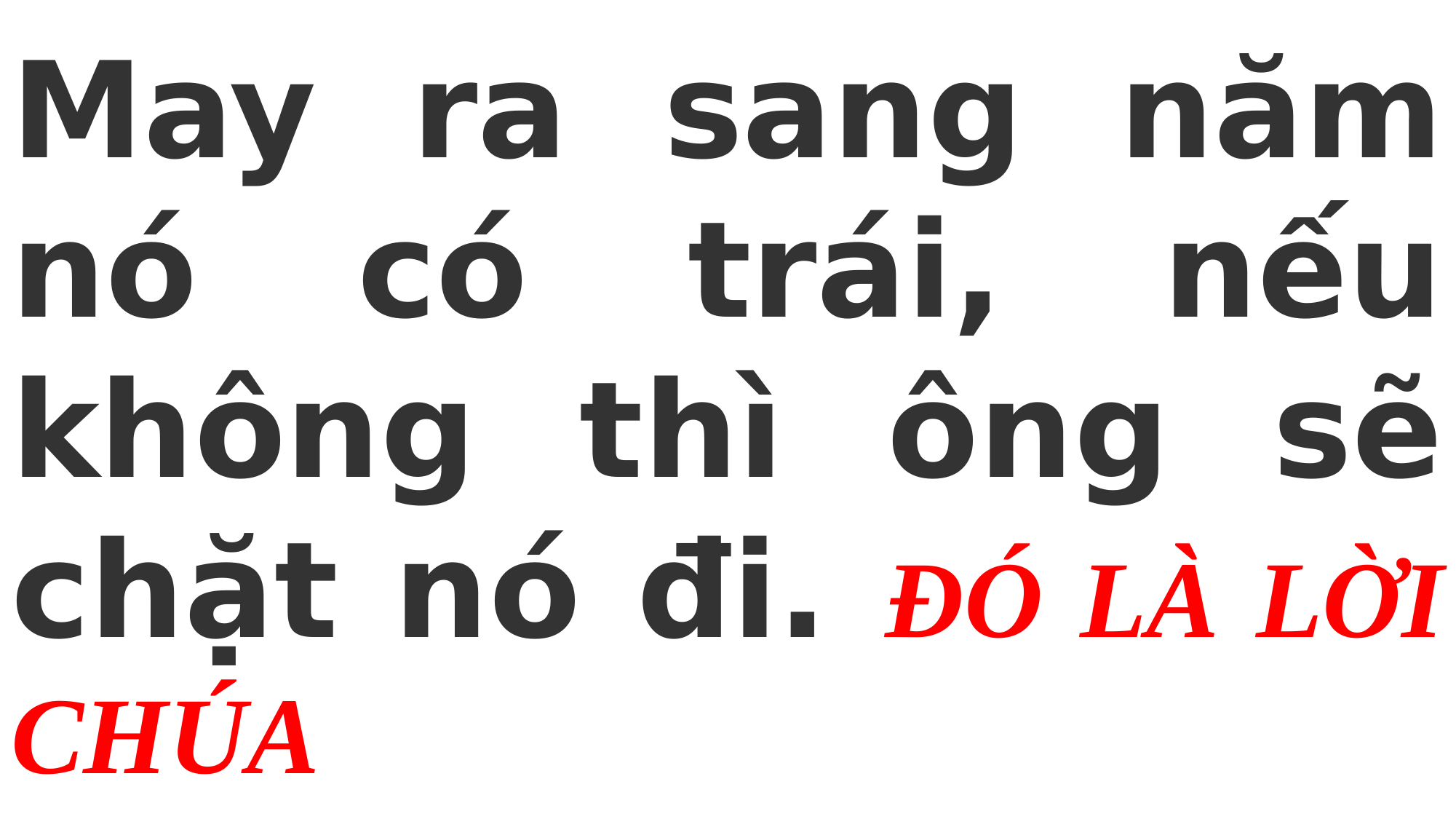

# May ra sang năm nó có trái, nếu không thì ông sẽ chặt nó đi. ĐÓ LÀ LỜI CHÚA